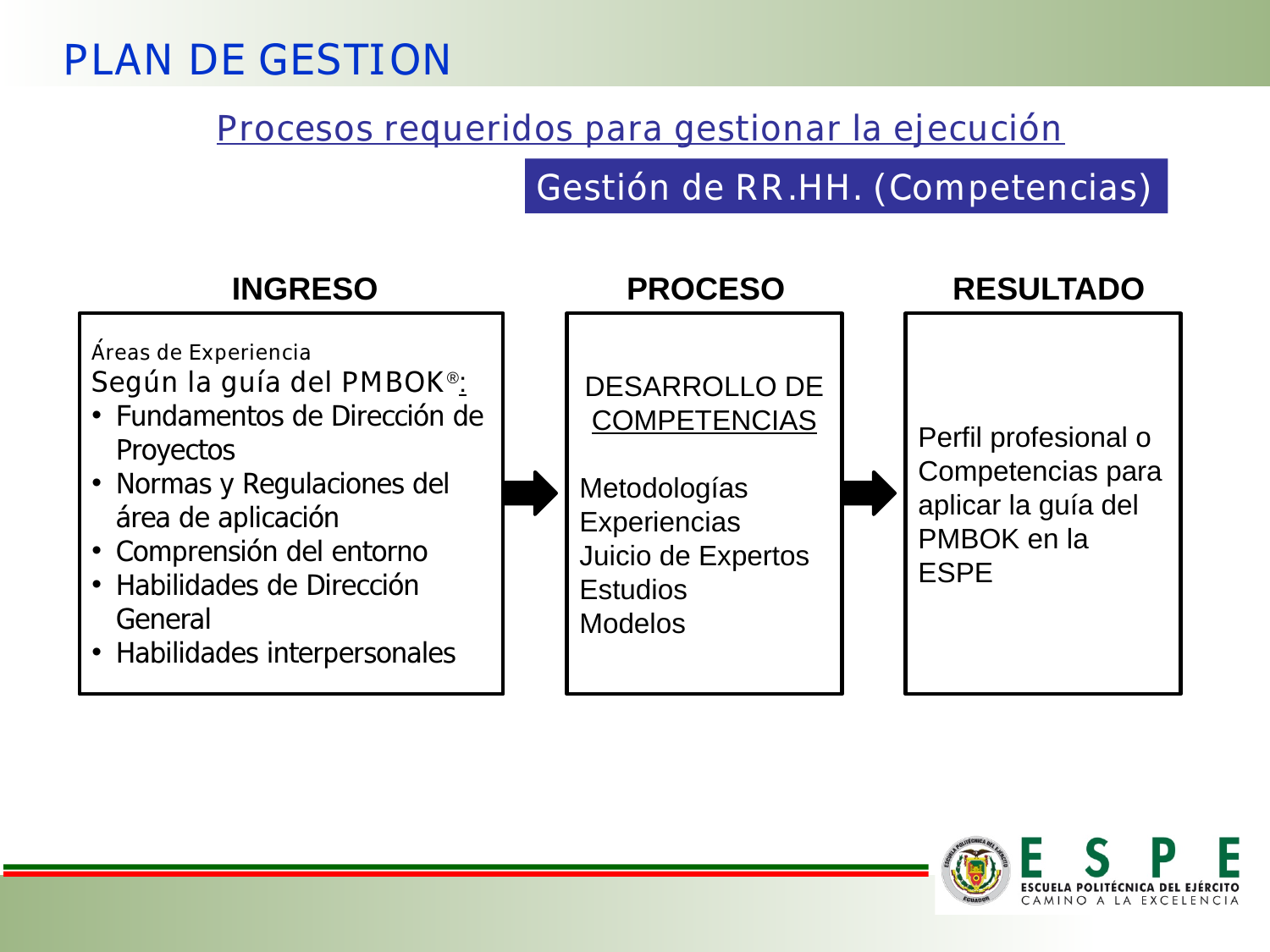

PLAN DE GESTION
Procesos requeridos para gestionar la ejecución
Gestión de RR.HH. (Competencias)
INGRESO
PROCESO
RESULTADO
Áreas de Experiencia
Según la guía del PMBOK®:
Fundamentos de Dirección de Proyectos
Normas y Regulaciones del área de aplicación
Comprensión del entorno
Habilidades de Dirección General
Habilidades interpersonales
DESARROLLO DE COMPETENCIAS

Metodologías
Experiencias
Juicio de Expertos
Estudios
Modelos
Perfil profesional o Competencias para aplicar la guía del PMBOK en la ESPE